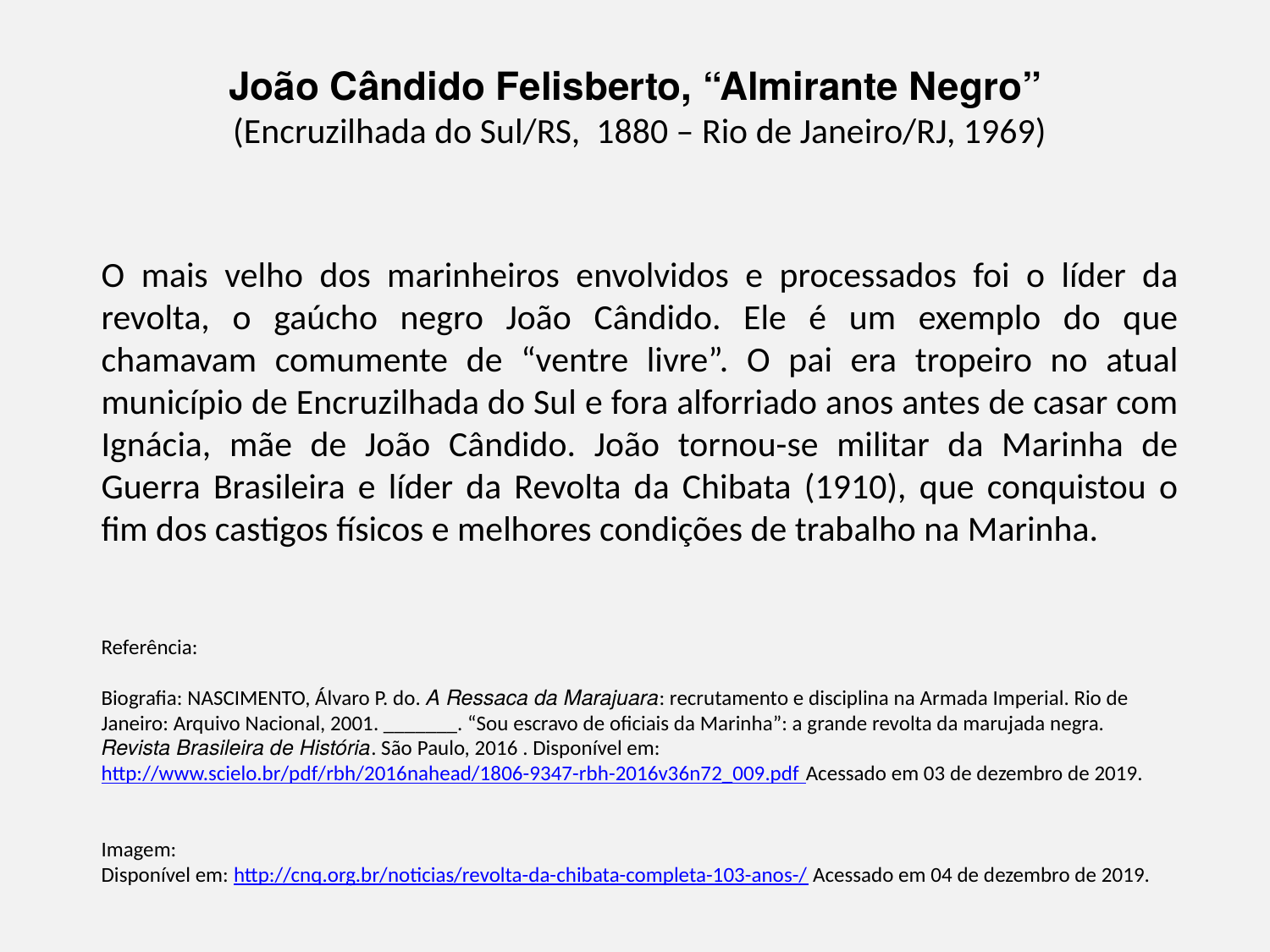

João Cândido Felisberto, “Almirante Negro”
(Encruzilhada do Sul/RS,  1880 – Rio de Janeiro/RJ, 1969)

O mais velho dos marinheiros envolvidos e processados foi o líder da revolta, o gaúcho negro João Cândido. Ele é um exemplo do que chamavam comumente de “ventre livre”. O pai era tropeiro no atual município de Encruzilhada do Sul e fora alforriado anos antes de casar com Ignácia, mãe de João Cândido. João tornou-se militar da Marinha de Guerra Brasileira e líder da Revolta da Chibata (1910), que conquistou o fim dos castigos físicos e melhores condições de trabalho na Marinha.

Referência:

Biografia: NASCIMENTO, Álvaro P. do. A Ressaca da Marajuara: recrutamento e disciplina na Armada Imperial. Rio de Janeiro: Arquivo Nacional, 2001. _______. “Sou escravo de oficiais da Marinha”: a grande revolta da marujada negra. Revista Brasileira de História. São Paulo, 2016 . Disponível em: http://www.scielo.br/pdf/rbh/2016nahead/1806-9347-rbh-2016v36n72_009.pdf Acessado em 03 de dezembro de 2019.

Imagem:
Disponível em: http://cnq.org.br/noticias/revolta-da-chibata-completa-103-anos-/ Acessado em 04 de dezembro de 2019.